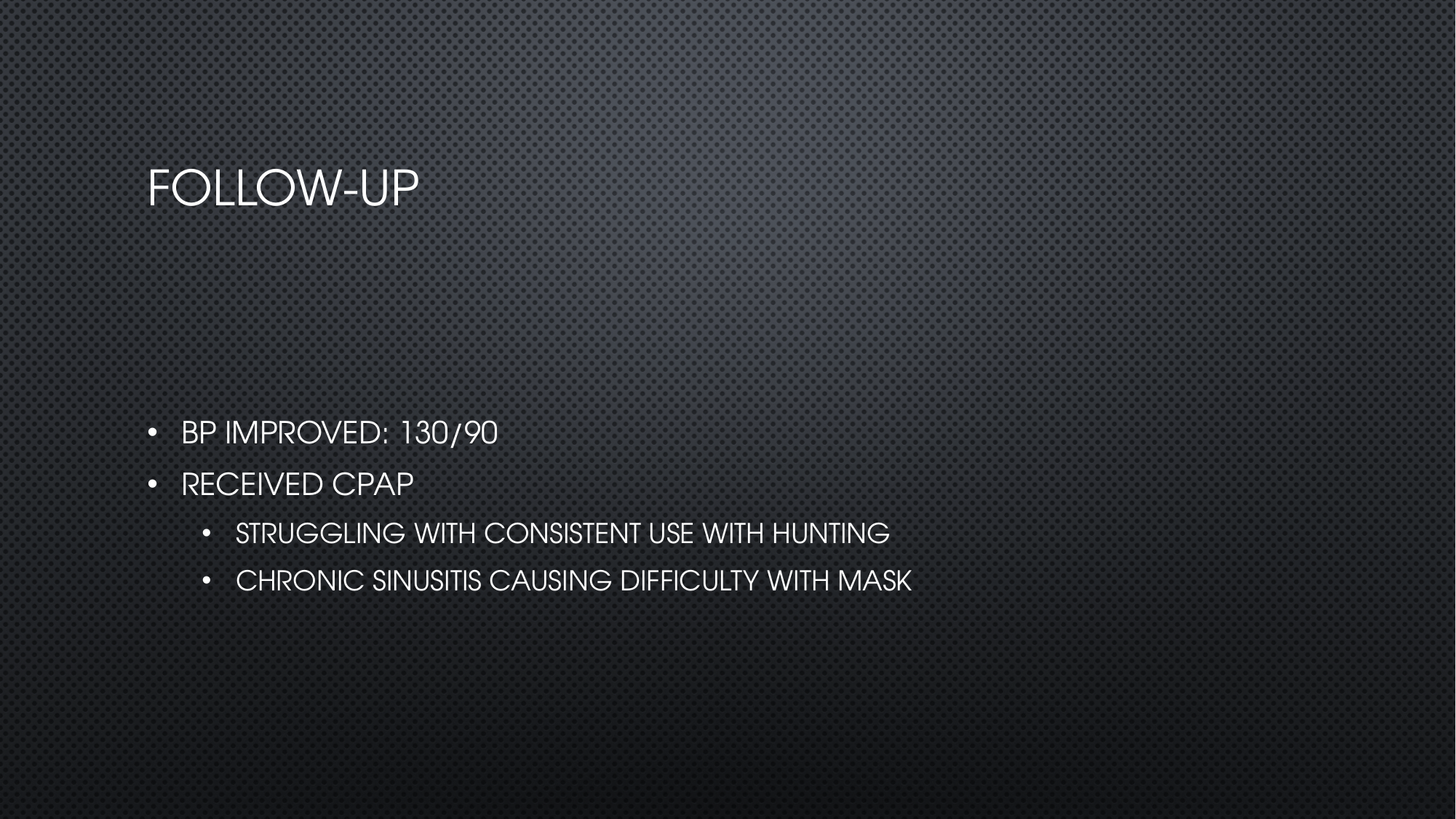

# Follow-up
BP improved: 130/90
Received CPAP
Struggling with consistent use with hunting
Chronic sinusitis causing difficulty with mask